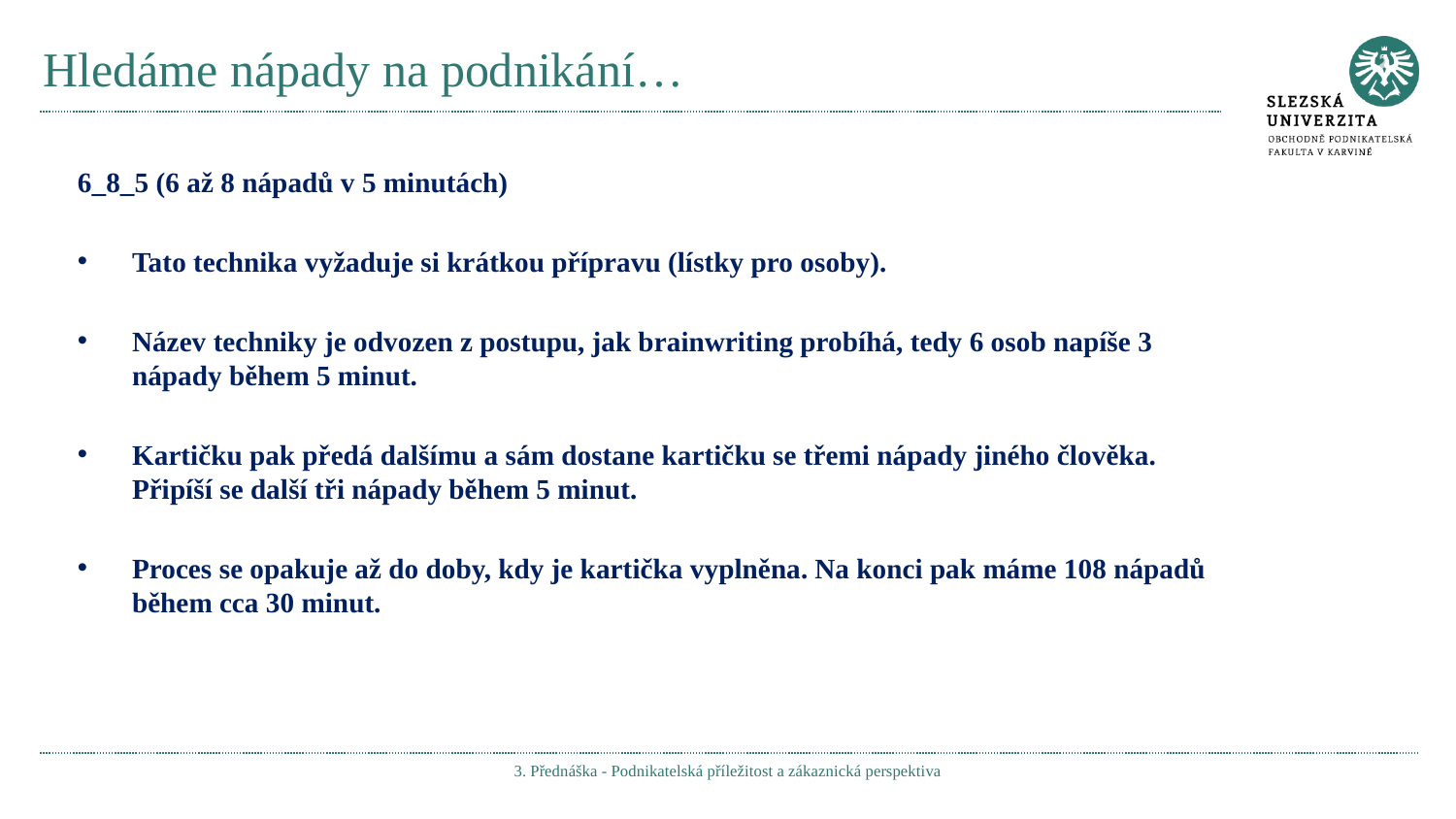

# Hledáme nápady na podnikání…
6_8_5 (6 až 8 nápadů v 5 minutách)

Tato technika vyžaduje si krátkou přípravu (lístky pro osoby).

Název techniky je odvozen z postupu, jak brainwriting probíhá, tedy 6 osob napíše 3 nápady během 5 minut.

Kartičku pak předá dalšímu a sám dostane kartičku se třemi nápady jiného člověka. Připíší se další tři nápady během 5 minut.

Proces se opakuje až do doby, kdy je kartička vyplněna. Na konci pak máme 108 nápadů během cca 30 minut.

3. Přednáška - Podnikatelská příležitost a zákaznická perspektiva